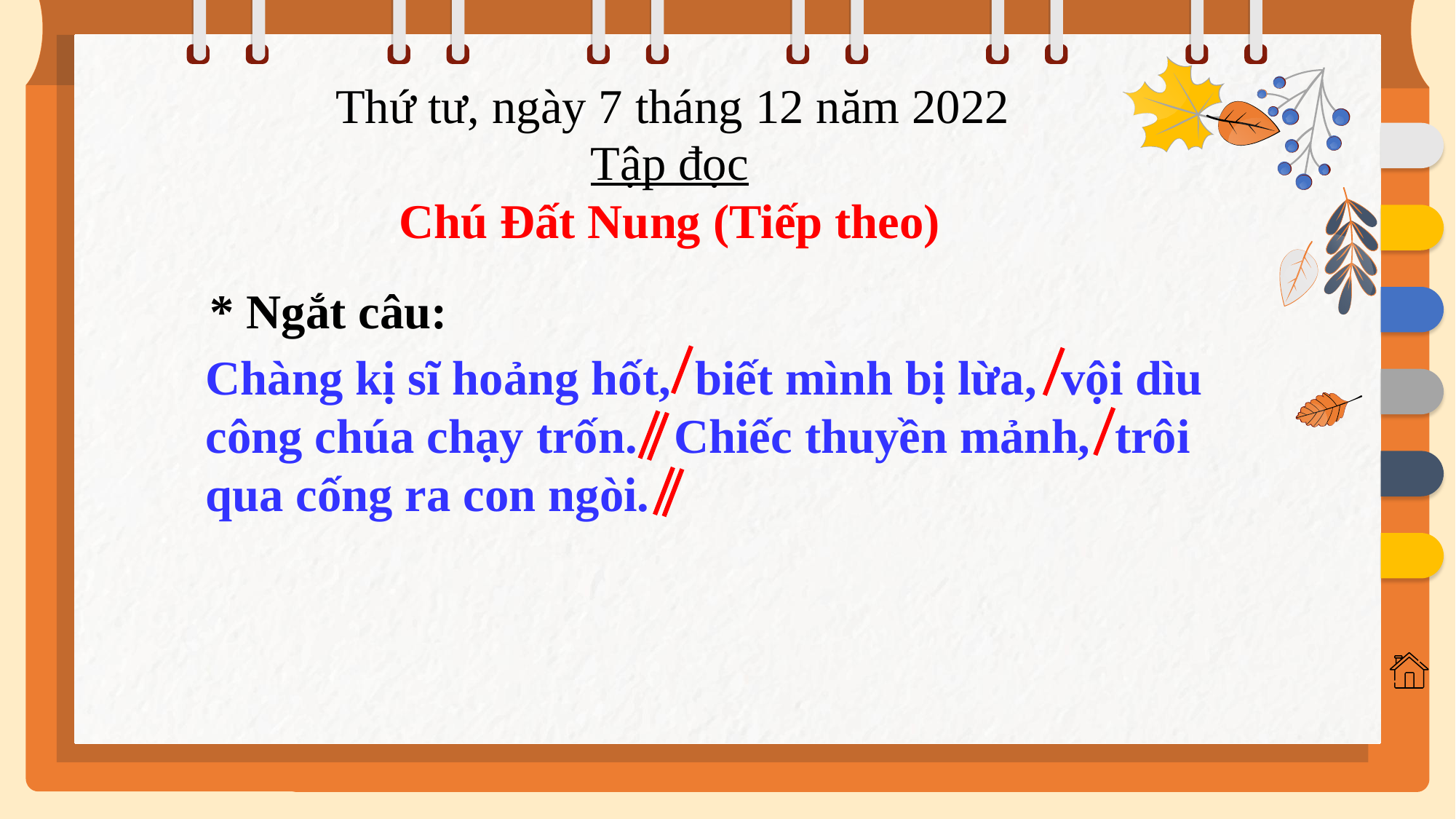

Thứ tư, ngày 7 tháng 12 năm 2022

Tập đọc
Chú Đất Nung (Tiếp theo)

* Ngắt câu:

Chàng kị sĩ hoảng hốt,  biết mình bị lừa,  vội dìu công chúa chạy trốn.   Chiếc thuyền mảnh,  trôi qua cống ra con ngòi.